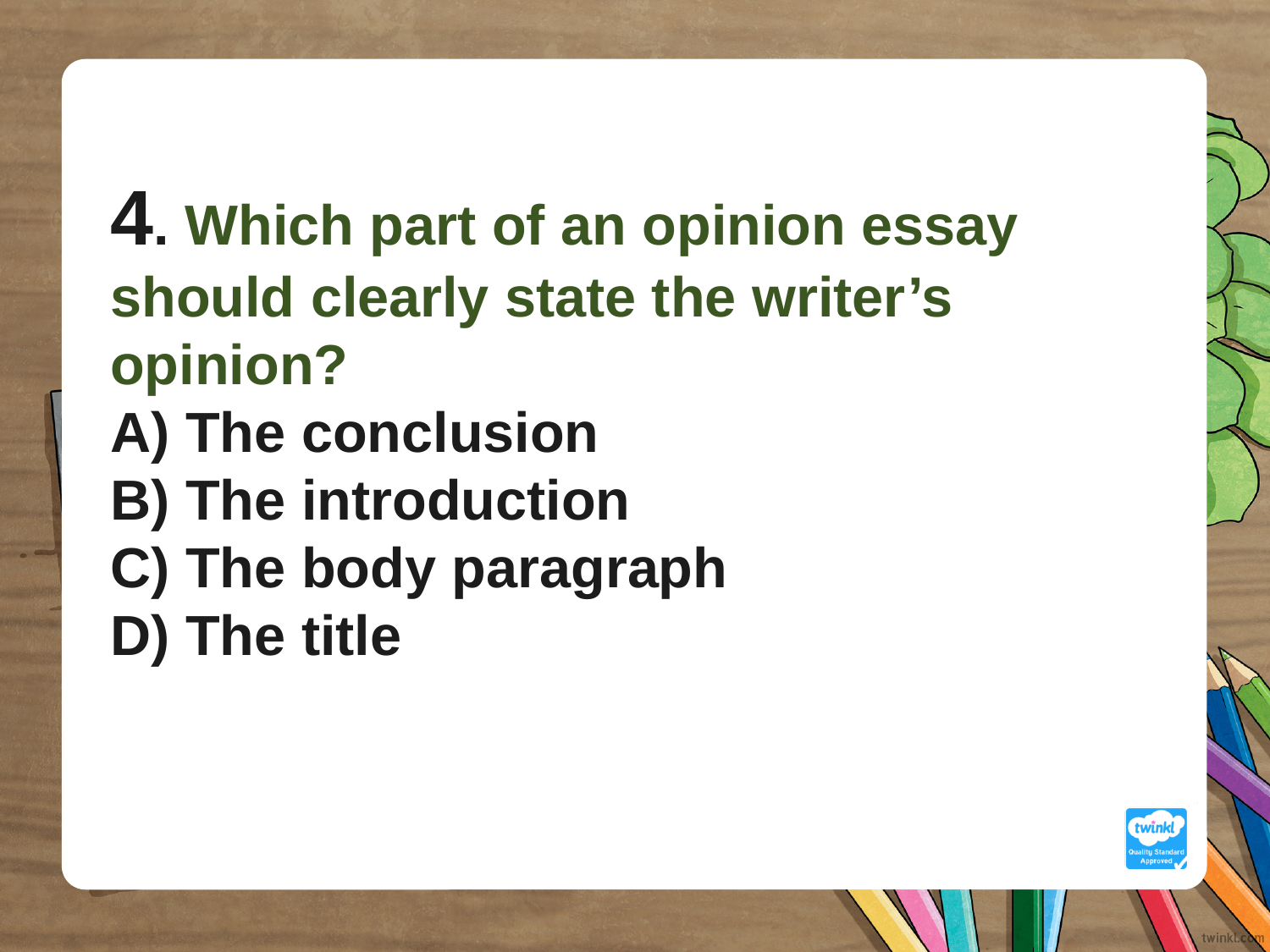

4. Which part of an opinion essay should clearly state the writer’s opinion?
A) The conclusion
B) The introduction
C) The body paragraph
D) The title